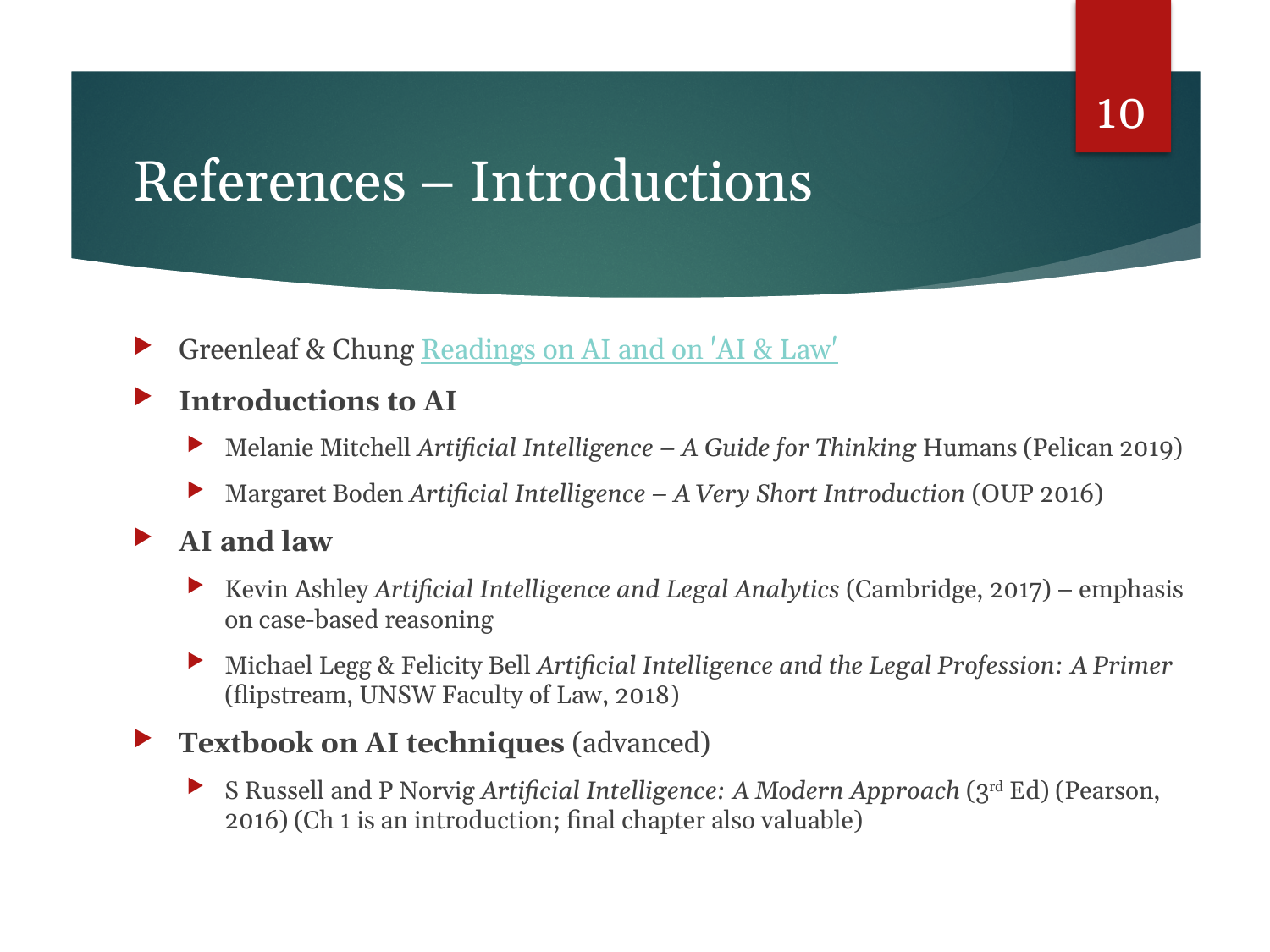

10
# References – Introductions
Greenleaf & Chung Readings on AI and on 'AI & Law'
Introductions to AI
Melanie Mitchell Artificial Intelligence – A Guide for Thinking Humans (Pelican 2019)
Margaret Boden Artificial Intelligence – A Very Short Introduction (OUP 2016)
AI and law
Kevin Ashley Artificial Intelligence and Legal Analytics (Cambridge, 2017) – emphasis on case-based reasoning
Michael Legg & Felicity Bell Artificial Intelligence and the Legal Profession: A Primer (flipstream, UNSW Faculty of Law, 2018)
Textbook on AI techniques (advanced)
S Russell and P Norvig Artificial Intelligence: A Modern Approach (3rd Ed) (Pearson, 2016) (Ch 1 is an introduction; final chapter also valuable)